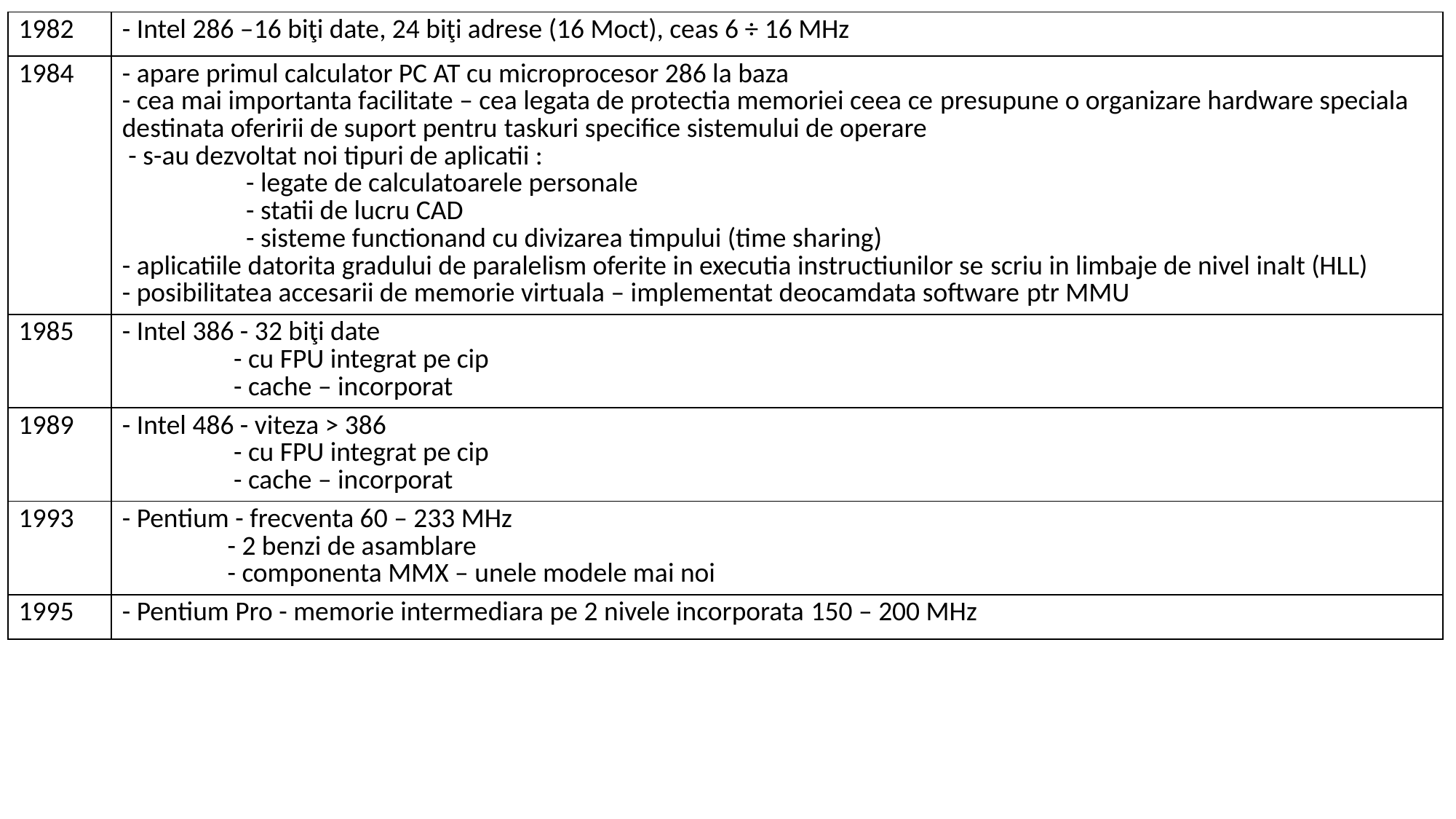

| 1982 | - Intel 286 –16 biţi date, 24 biţi adrese (16 Moct), ceas 6 ÷ 16 MHz |
| --- | --- |
| 1984 | - apare primul calculator PC AT cu microprocesor 286 la baza - cea mai importanta facilitate – cea legata de protectia memoriei ceea ce presupune o organizare hardware speciala destinata oferirii de suport pentru taskuri specifice sistemului de operare - s-au dezvoltat noi tipuri de aplicatii : - legate de calculatoarele personale - statii de lucru CAD - sisteme functionand cu divizarea timpului (time sharing) - aplicatiile datorita gradului de paralelism oferite in executia instructiunilor se scriu in limbaje de nivel inalt (HLL) - posibilitatea accesarii de memorie virtuala – implementat deocamdata software ptr MMU |
| 1985 | - Intel 386 - 32 biţi date - cu FPU integrat pe cip - cache – incorporat |
| 1989 | - Intel 486 - viteza > 386 - cu FPU integrat pe cip - cache – incorporat |
| 1993 | - Pentium - frecventa 60 – 233 MHz - 2 benzi de asamblare - componenta MMX – unele modele mai noi |
| 1995 | - Pentium Pro - memorie intermediara pe 2 nivele incorporata 150 – 200 MHz |